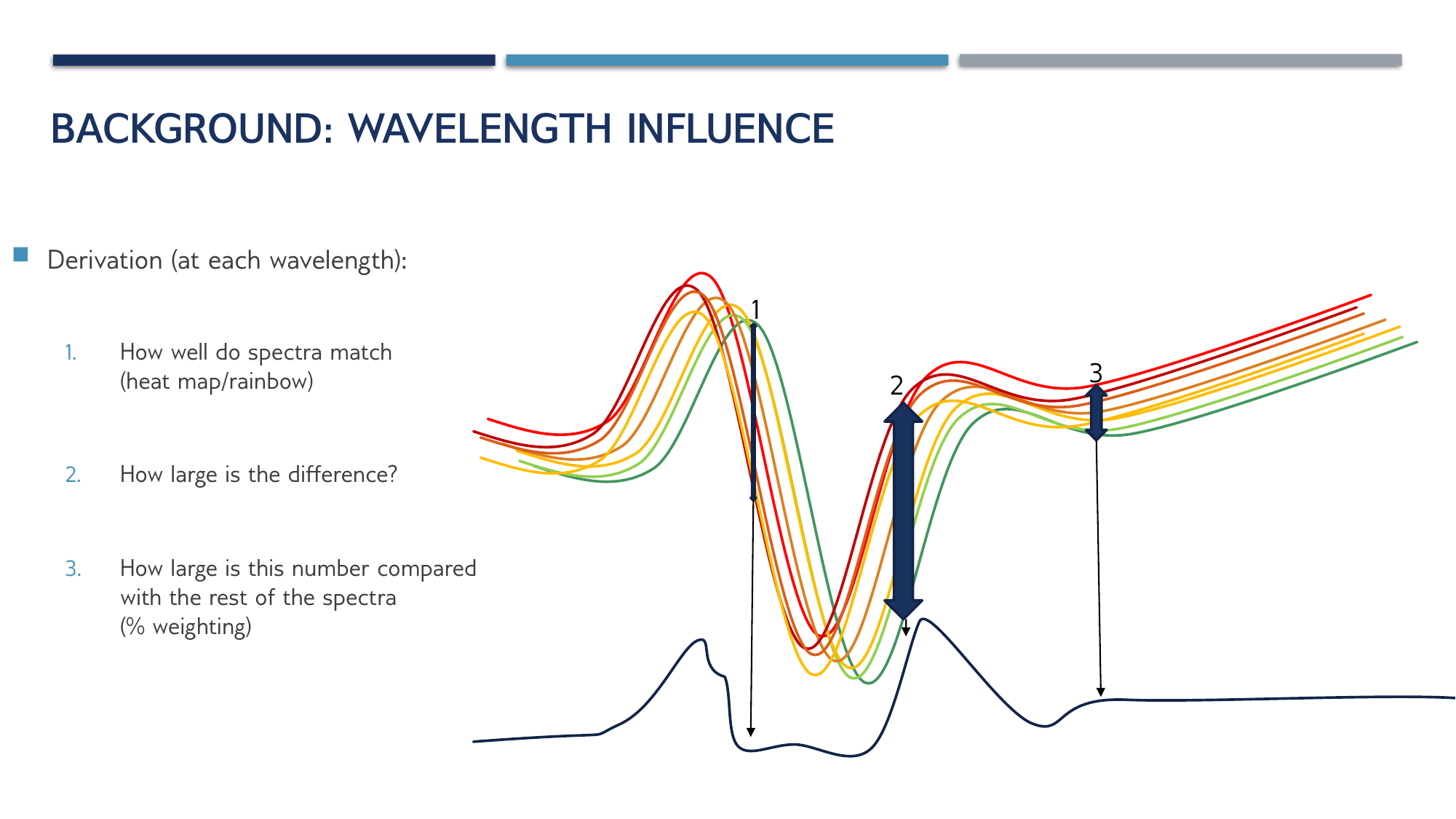

Background: Wavelength Influence
Derivation (at each wavelength):

How well do spectra match
(heat map/rainbow)

How large is the difference?

How large is this number compared
with the rest of the spectra
(% weighting)

1
3
2